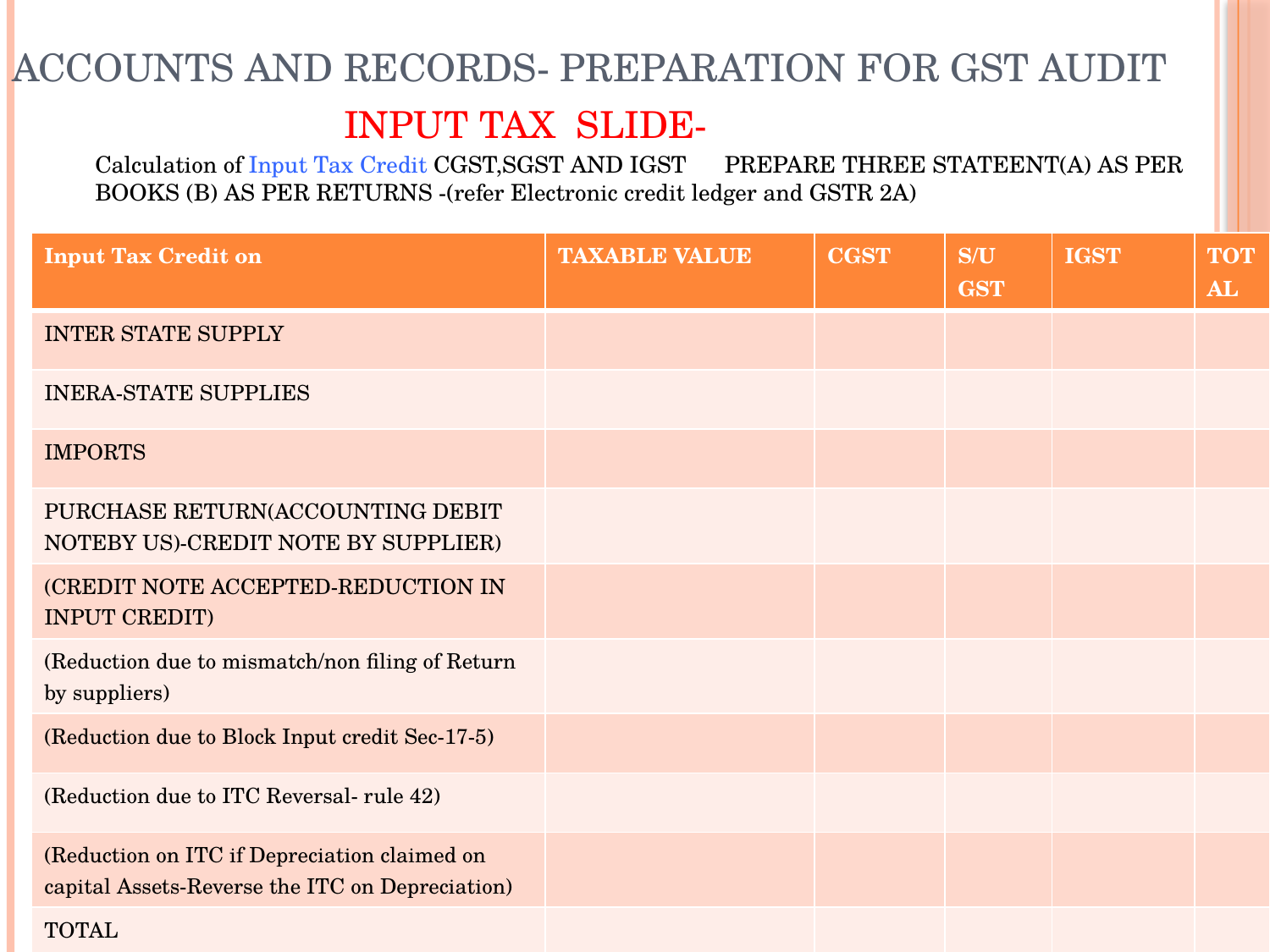

# Accounts and records- preparation for gst audit
                        INPUT TAX  SLIDE-
Calculation of Input Tax Credit CGST,SGST AND IGST      PREPARE THREE STATEENT(A) AS PER BOOKS (B) AS PER RETURNS -(refer Electronic credit ledger and GSTR 2A)

| Input Tax Credit on | TAXABLE VALUE | CGST | S/U GST | IGST | TOTAL |
| --- | --- | --- | --- | --- | --- |
| INTER STATE SUPPLY |  |  |  |  |  |
| INERA-STATE SUPPLIES |  |  |  |  |  |
| IMPORTS |  |  |  |  |  |
| PURCHASE RETURN(ACCOUNTING DEBIT NOTEBY US)-CREDIT NOTE BY SUPPLIER) |  |  |  |  |  |
| (CREDIT NOTE ACCEPTED-REDUCTION IN INPUT CREDIT) |  |  |  |  |  |
| (Reduction due to mismatch/non filing of Return by suppliers) |  |  |  |  |  |
| (Reduction due to Block Input credit Sec-17-5) |  |  |  |  |  |
| (Reduction due to ITC Reversal- rule 42) |  |  |  |  |  |
| (Reduction on ITC if Depreciation claimed on capital Assets-Reverse the ITC on Depreciation) |  |  |  |  |  |
| TOTAL |  |  |  |  |  |
| CREDIT NOTE NOT ACCEPTED |  |  |  |  |  |
CA AVINASH LALWANI-ONLY FOR EDUCTION PURPOSE